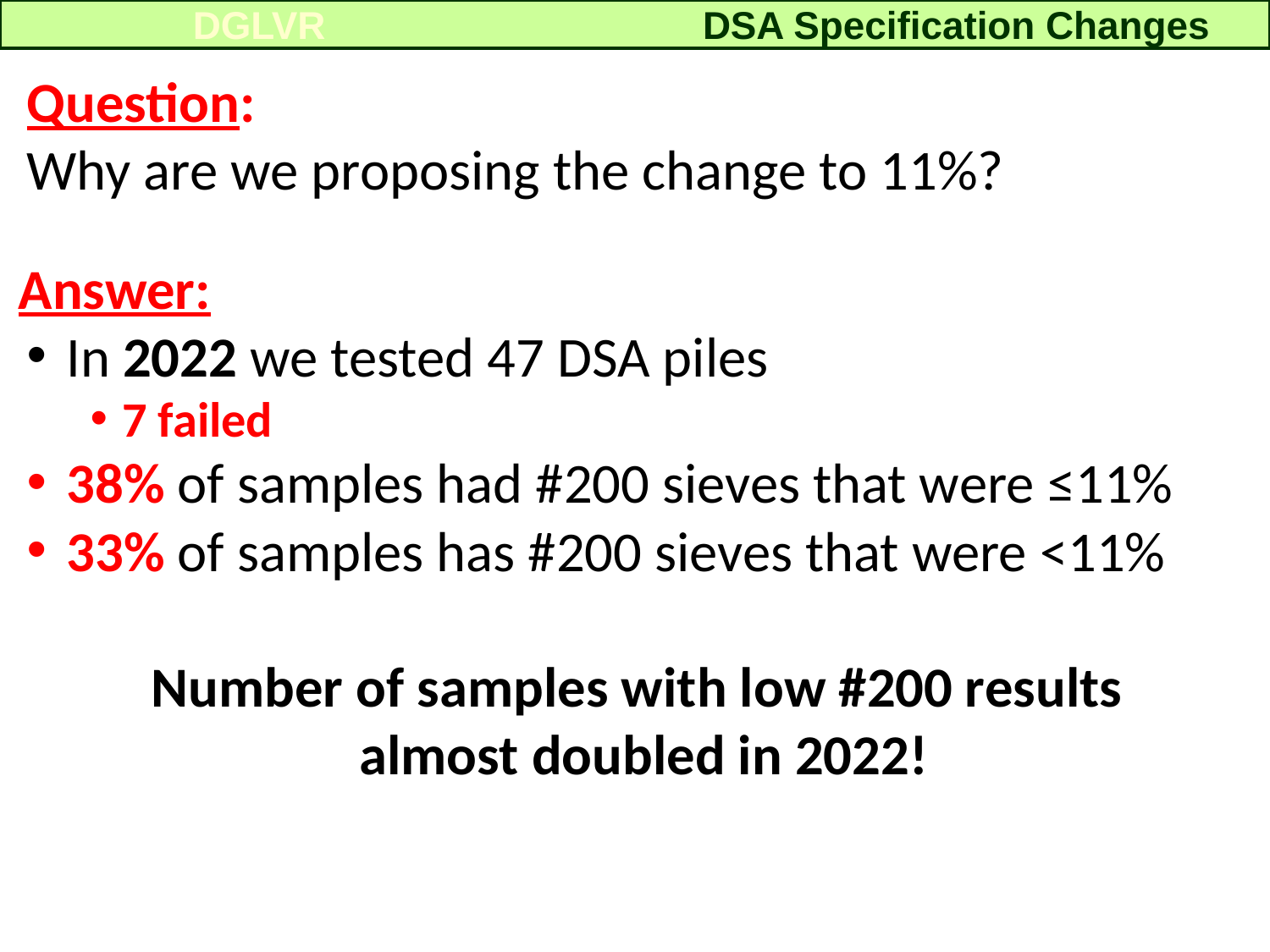

DSA Specification Changes
DGLVR
Question:
Why are we proposing the change to 11%?

Answer:
In 2022 we tested 47 DSA piles
7 failed
38% of samples had #200 sieves that were ≤11%
33% of samples has #200 sieves that were <11%

Number of samples with low #200 results
almost doubled in 2022!